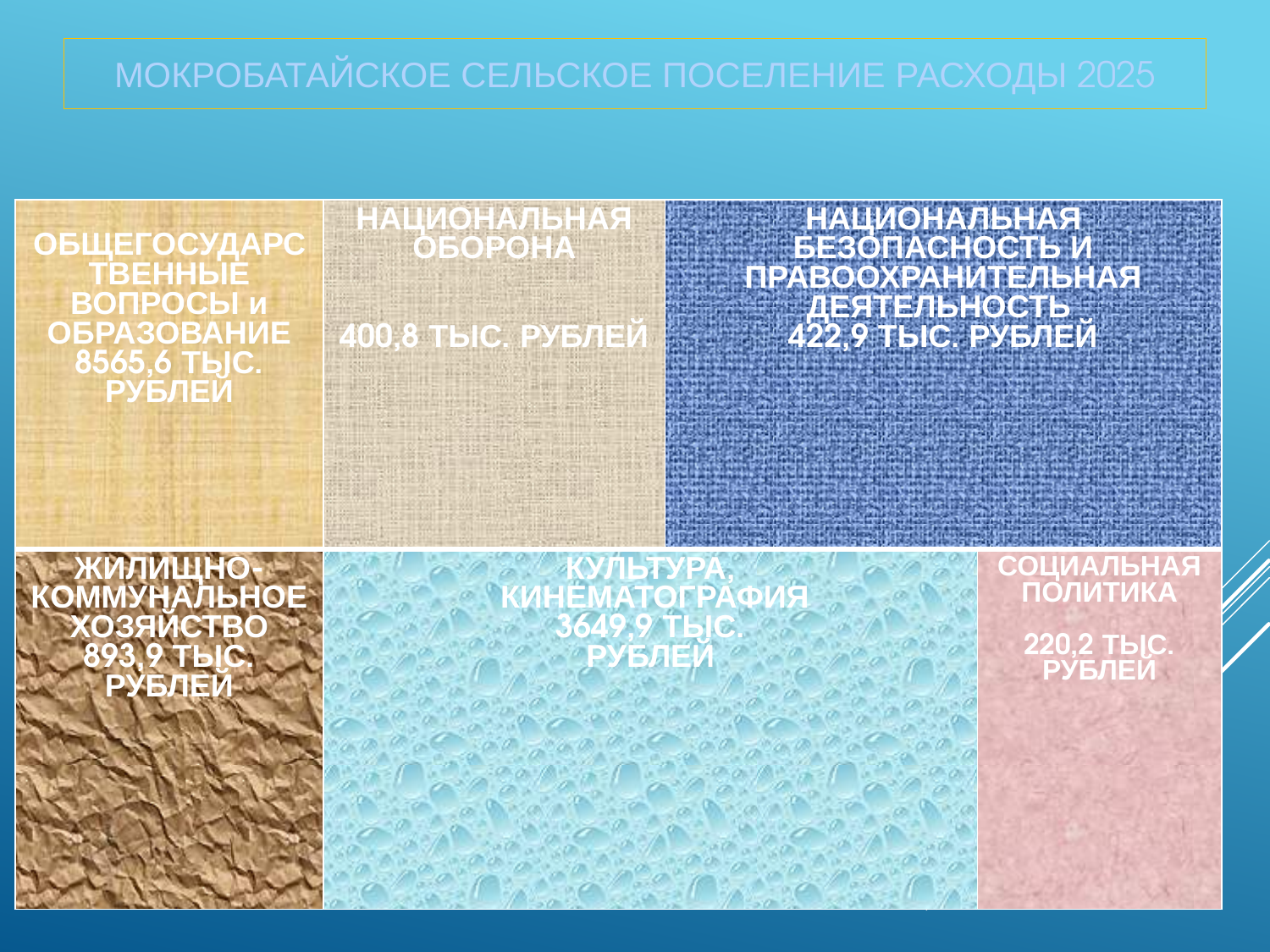

# МОКРОБАТАЙСКОЕ СЕЛЬСКОЕ ПОСЕЛЕНИЕ РАСХОДЫ 2025
СТРУКТУРА РАСХОДОВ БЮДЖЕТА МОКРОБАТАЙСКОГО СЕЛЬСКОГО ПОСЕЛЕНИЯ НА 2021 ГОД

| ОБЩЕГОСУДАРСТВЕННЫЕ ВОПРОСЫ и ОБРАЗОВАНИЕ 8565,6 ТЫС. РУБЛЕЙ | НАЦИОНАЛЬНАЯ ОБОРОНА 400,8 ТЫС. РУБЛЕЙ | НАЦИОНАЛЬНАЯ БЕЗОПАСНОСТЬ И ПРАВООХРАНИТЕЛЬНАЯ ДЕЯТЕЛЬНОСТЬ 422,9 ТЫС. РУБЛЕЙ |  |
| --- | --- | --- | --- |
| ЖИЛИЩНО- КОММУНАЛЬНОЕ ХОЗЯЙСТВО 893,9 ТЫС. РУБЛЕЙ | КУЛЬТУРА, КИНЕМАТОГРАФИЯ 3649,9 ТЫС. РУБЛЕЙ |  | СОЦИАЛЬНАЯ ПОЛИТИКА 220,2 ТЫС. РУБЛЕЙ |